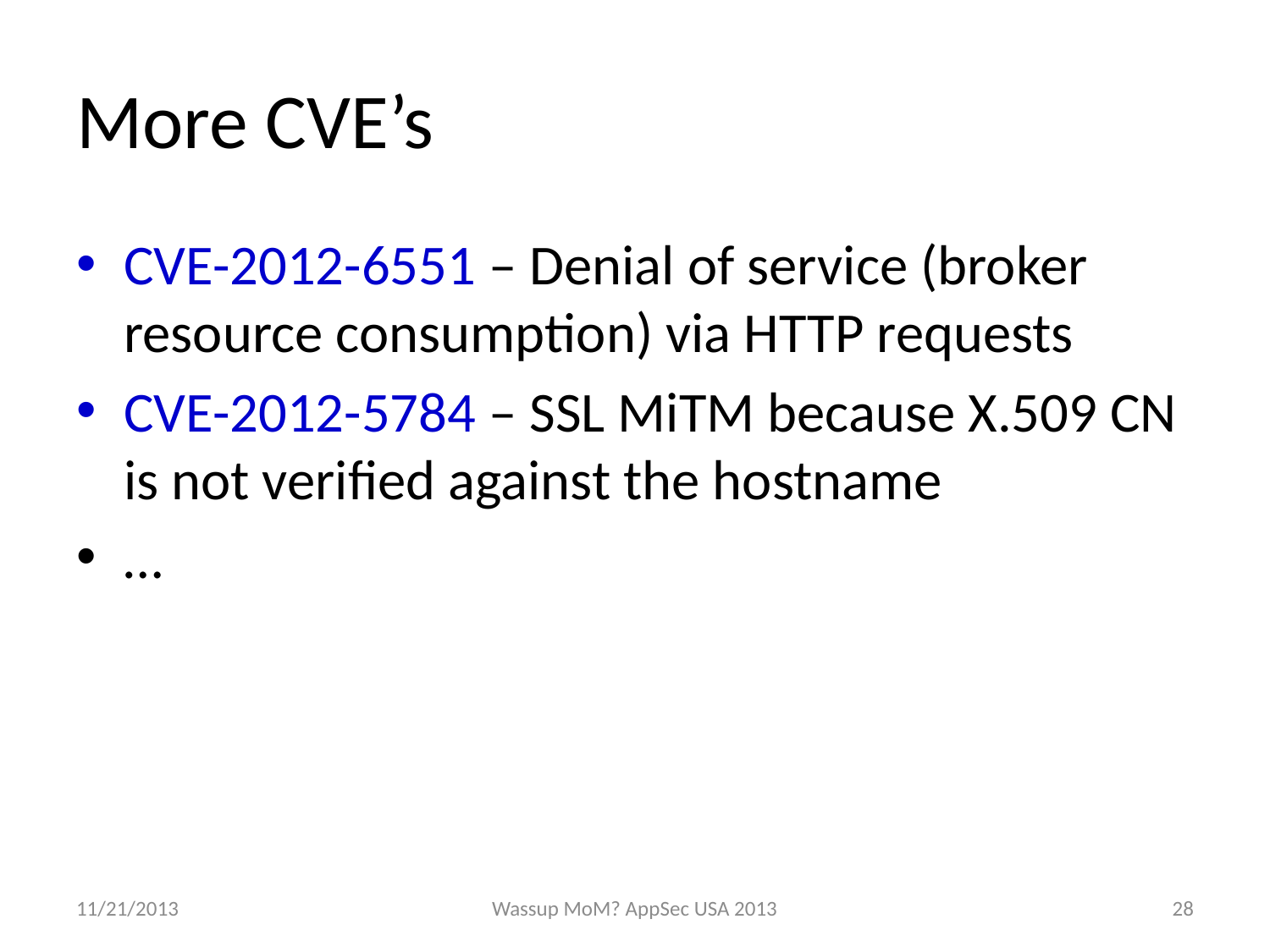

# More CVE’s
CVE-2012-6551 – Denial of service (broker resource consumption) via HTTP requests
CVE-2012-5784 – SSL MiTM because X.509 CN is not verified against the hostname
…

11/21/2013
Wassup MoM? AppSec USA 2013
28